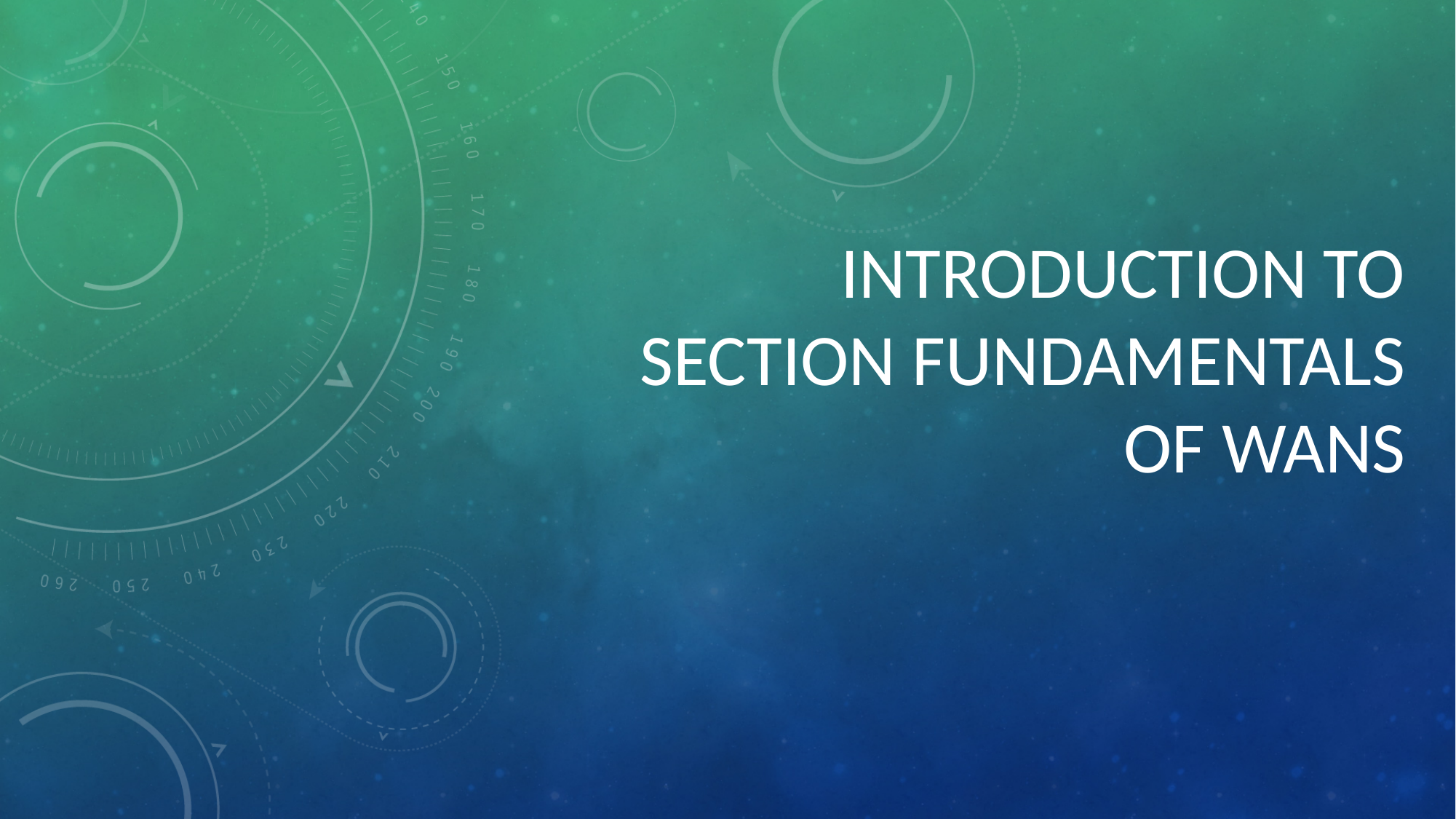

# Introduction to Section Fundamentals of WANs